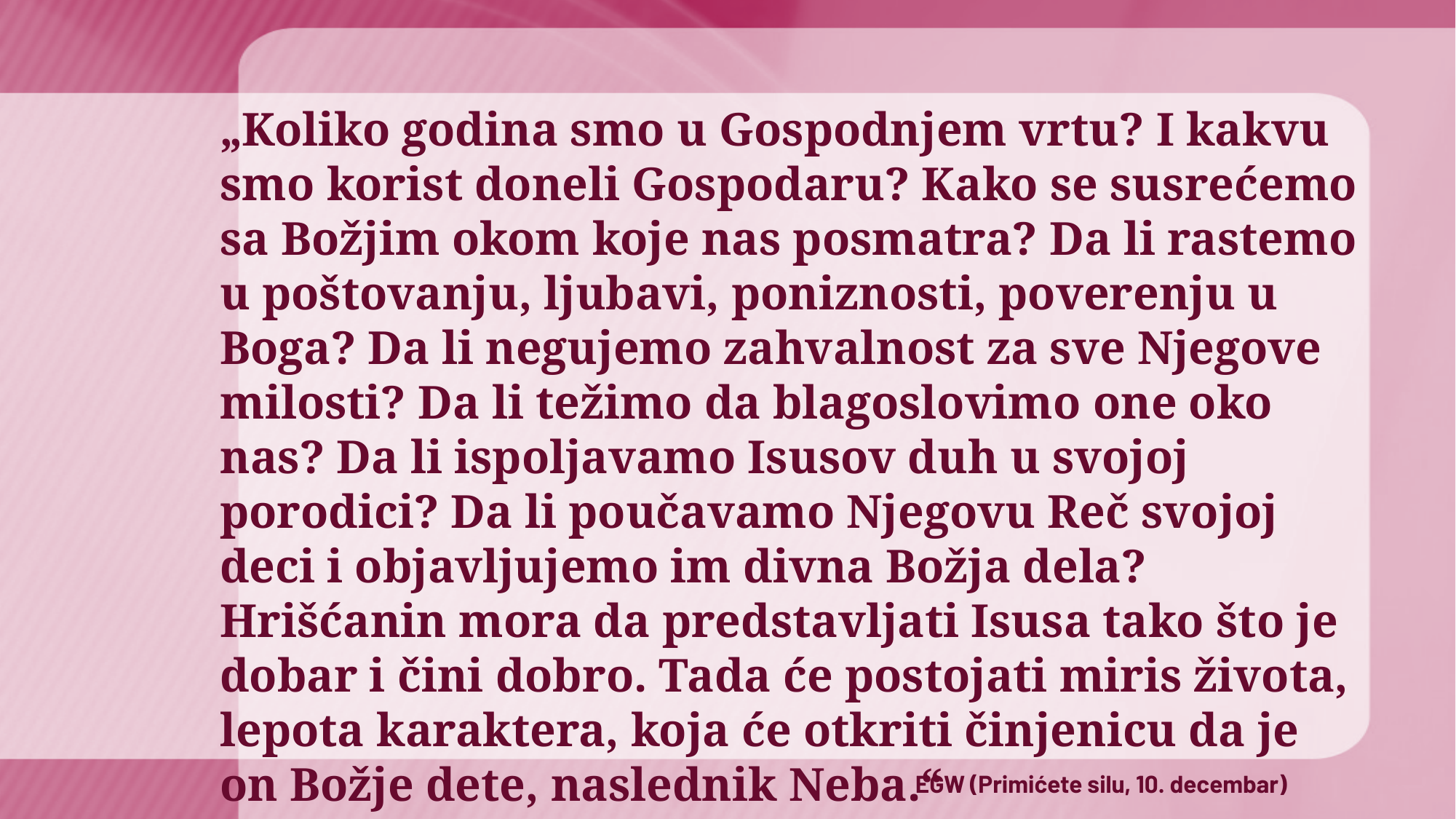

„Koliko godina smo u Gospodnjem vrtu? I kakvu smo korist doneli Gospodaru? Kako se susrećemo sa Božjim okom koje nas posmatra? Da li rastemo u poštovanju, ljubavi, poniznosti, poverenju u Boga? Da li negujemo zahvalnost za sve Njegove milosti? Da li težimo da blagoslovimo one oko nas? Da li ispoljavamo Isusov duh u svojoj porodici? Da li poučavamo Njegovu Reč svojoj deci i objavljujemo im divna Božja dela? Hrišćanin mora da predstavljati Isusa tako što je dobar i čini dobro. Tada će postojati miris života, lepota karaktera, koja će otkriti činjenicu da je on Božje dete, naslednik Neba.“
EGW (Primićete silu, 10. decembar)